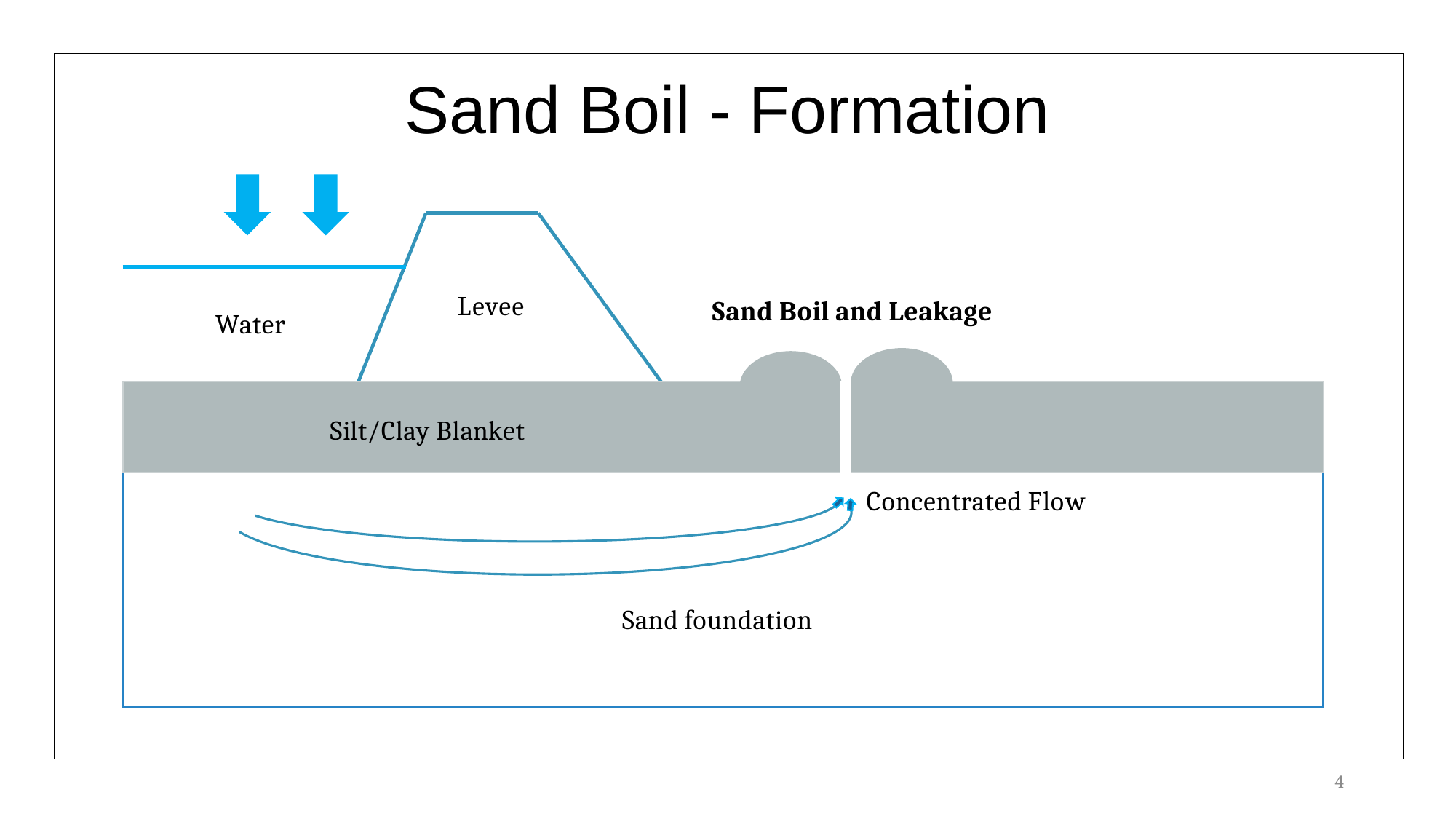

# Sand Boil - Formation

Levee
Sand Boil and Leakage
Water

Silt/Clay Blanket

Concentrated Flow

Sand foundation
4